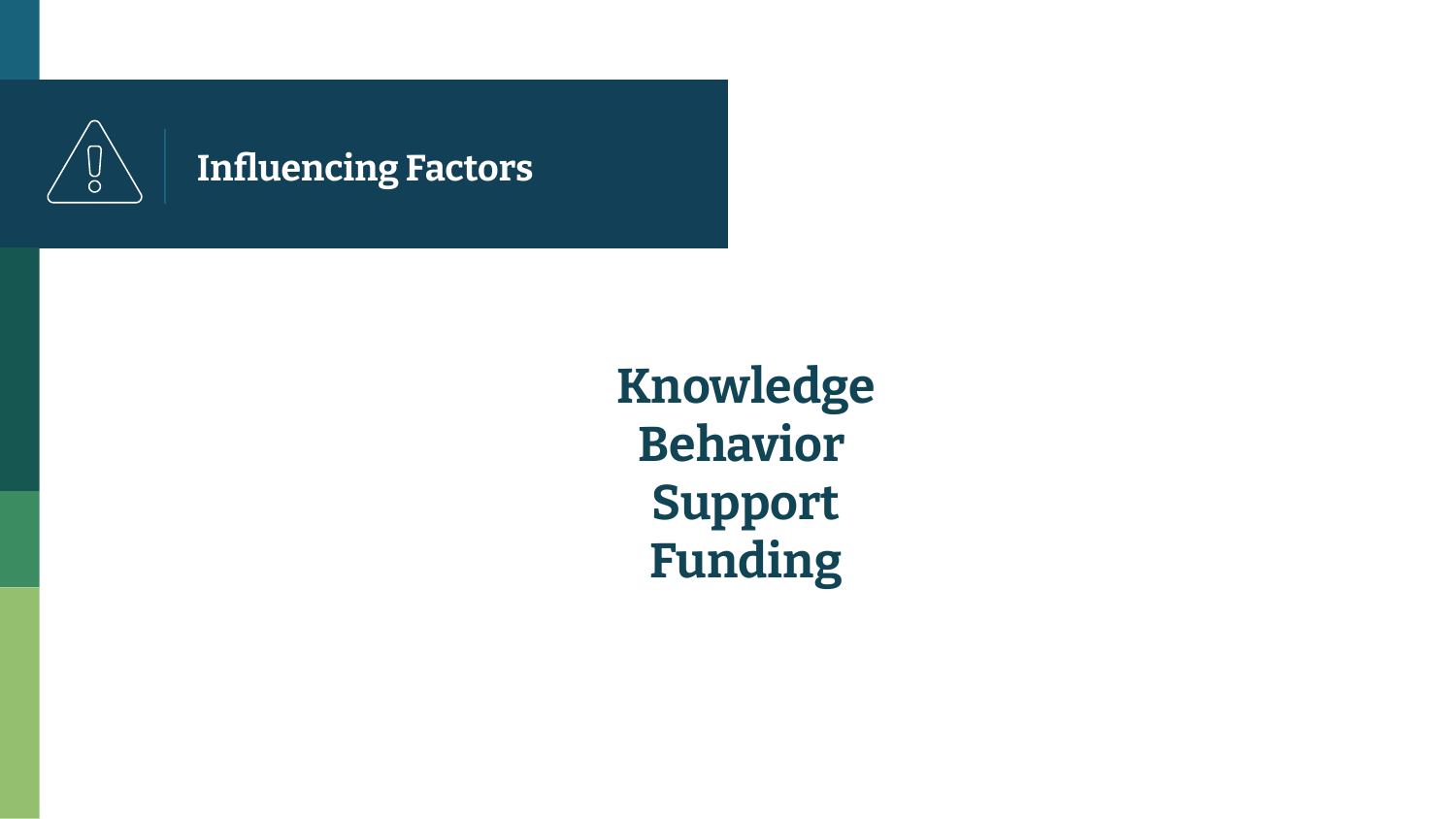

# Influencing Factors

Knowledge
Behavior
Support
Funding